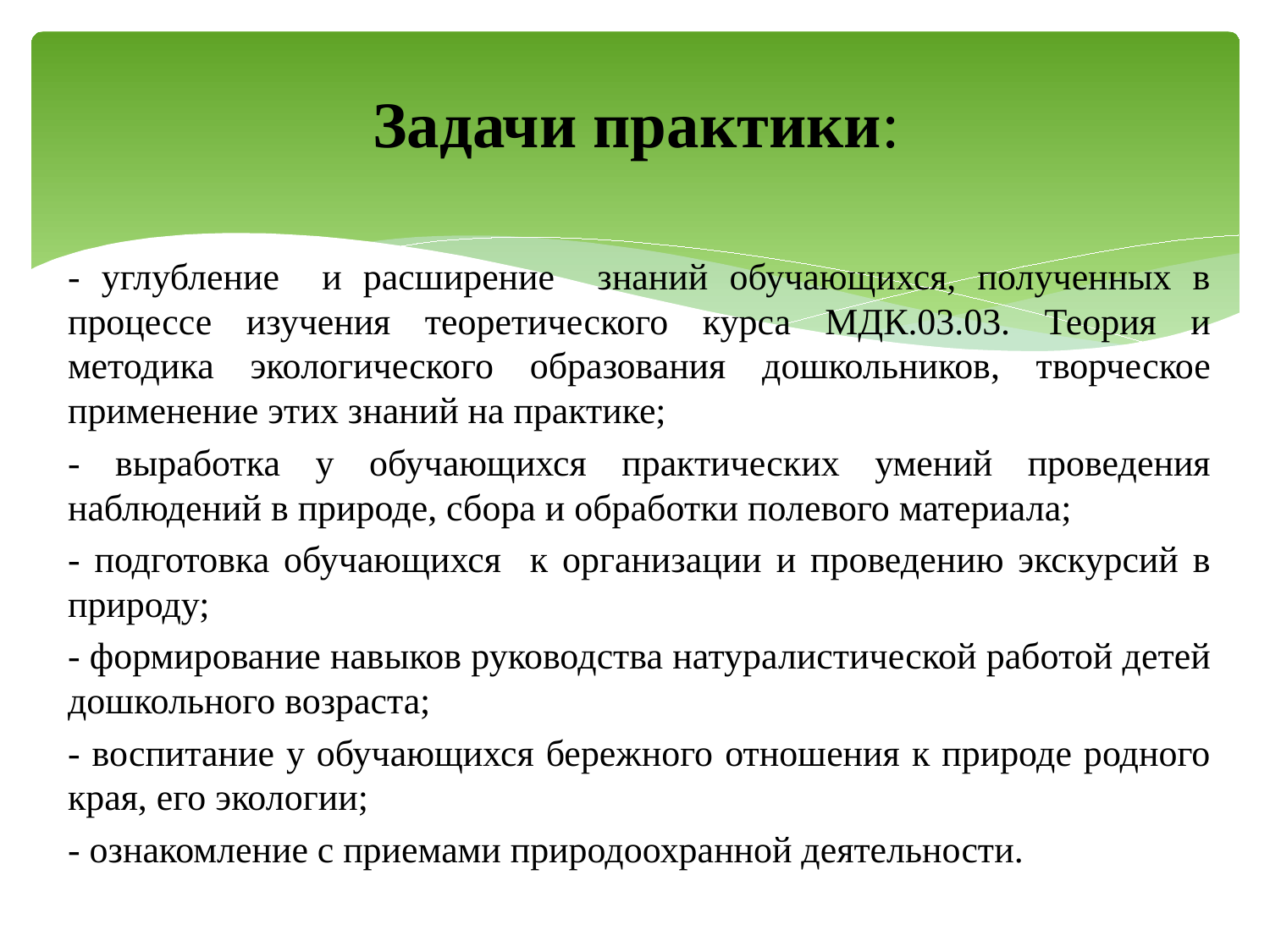

# Задачи практики:
- углубление  и расширение  знаний обучающихся, полученных в процессе изучения теоретического курса МДК.03.03. Теория и методика экологического образования дошкольников, творческое применение этих знаний на практике;
- выработка у обучающихся практических умений проведения наблюдений в природе, сбора и обработки полевого материала;
- подготовка обучающихся  к организации и проведению экскурсий в природу;
- формирование навыков руководства натуралистической работой детей дошкольного возраста;
- воспитание у обучающихся бережного отношения к природе родного края, его экологии;
- ознакомление с приемами природоохранной деятельности.